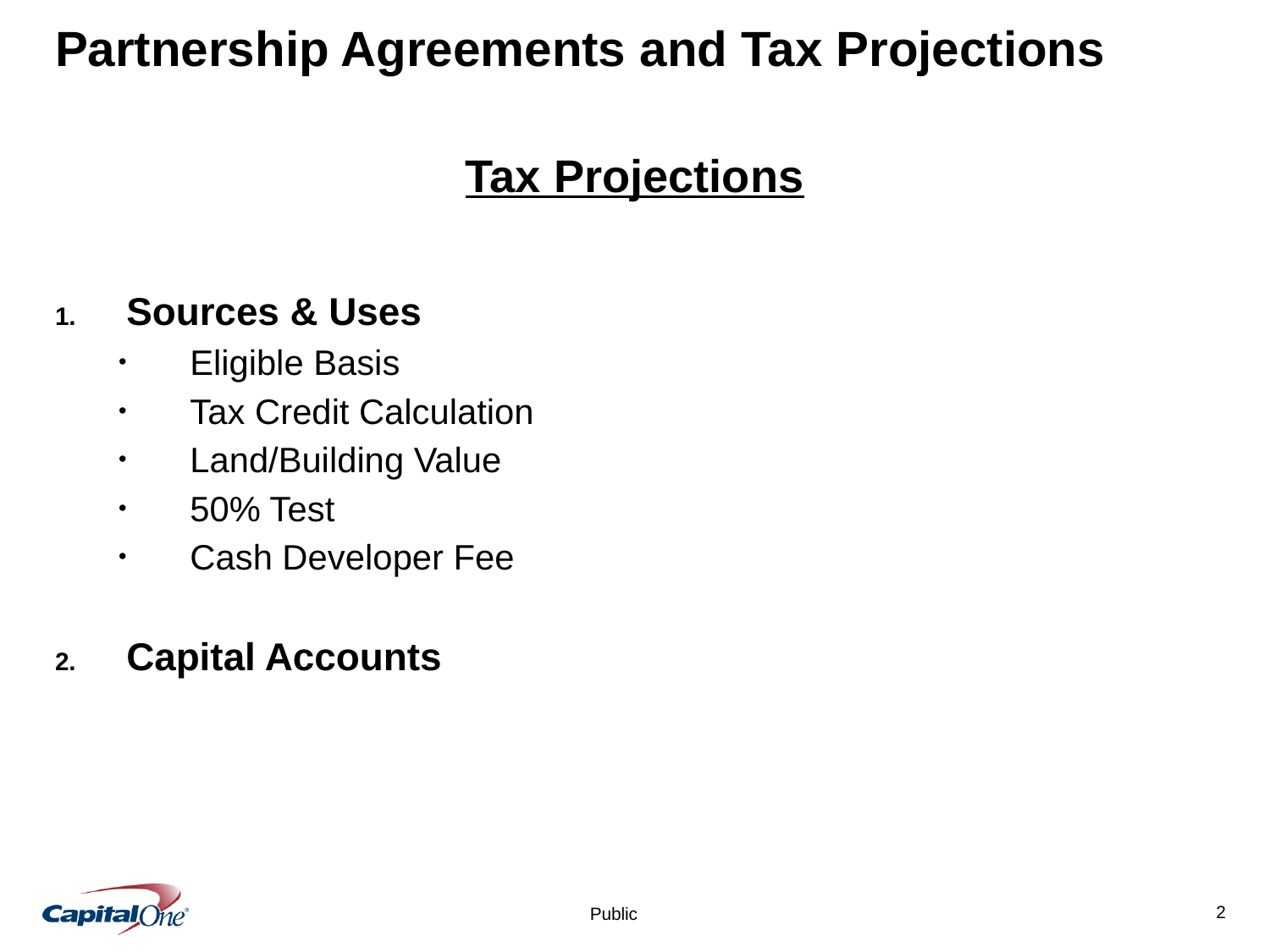

# Partnership Agreements and Tax Projections
Tax Projections

Sources & Uses
Eligible Basis
Tax Credit Calculation
Land/Building Value
50% Test
Cash Developer Fee

Capital Accounts